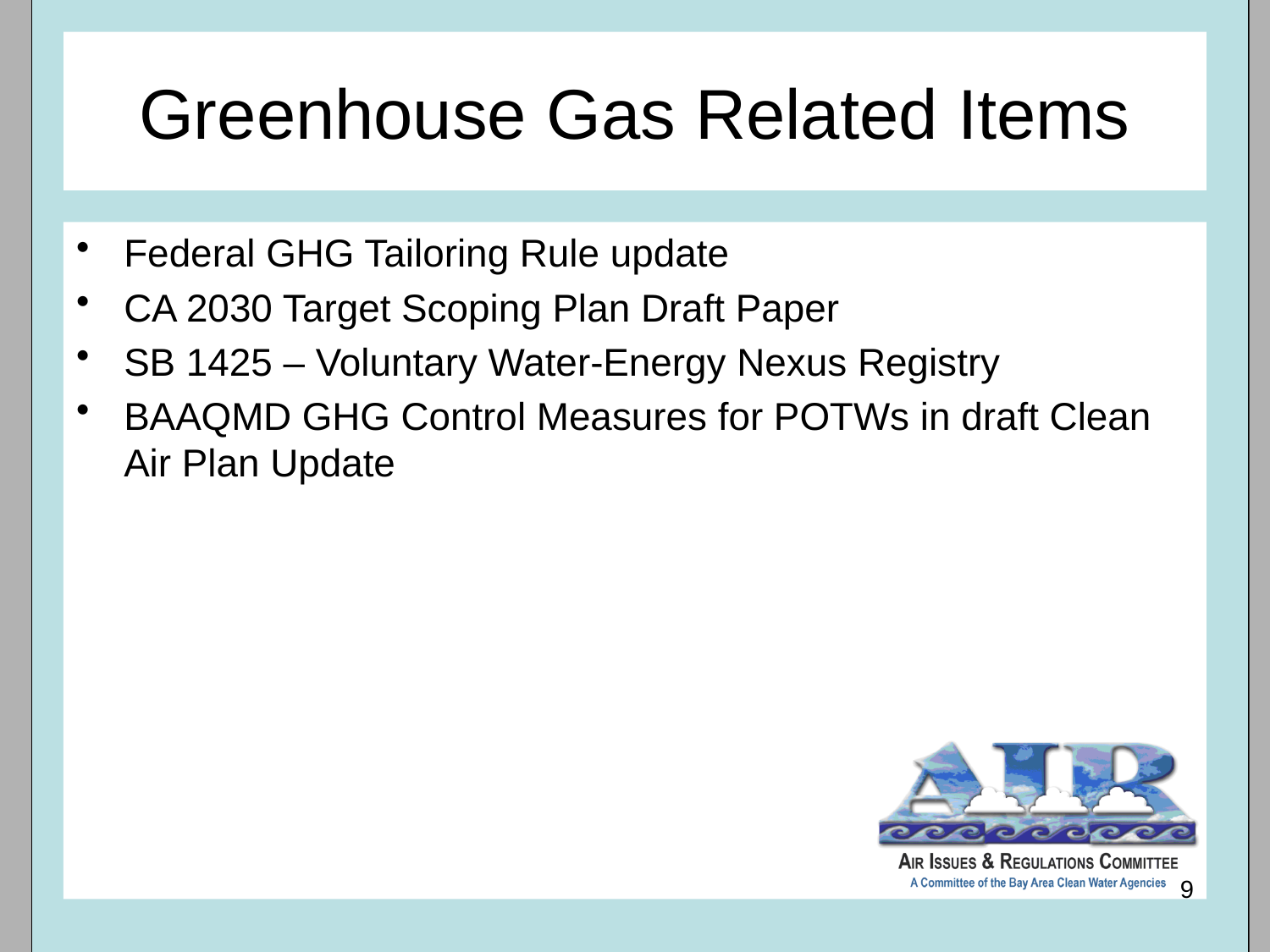

Greenhouse Gas Related Items

Federal GHG Tailoring Rule update
CA 2030 Target Scoping Plan Draft Paper
SB 1425 – Voluntary Water-Energy Nexus Registry
BAAQMD GHG Control Measures for POTWs in draft Clean Air Plan Update
9